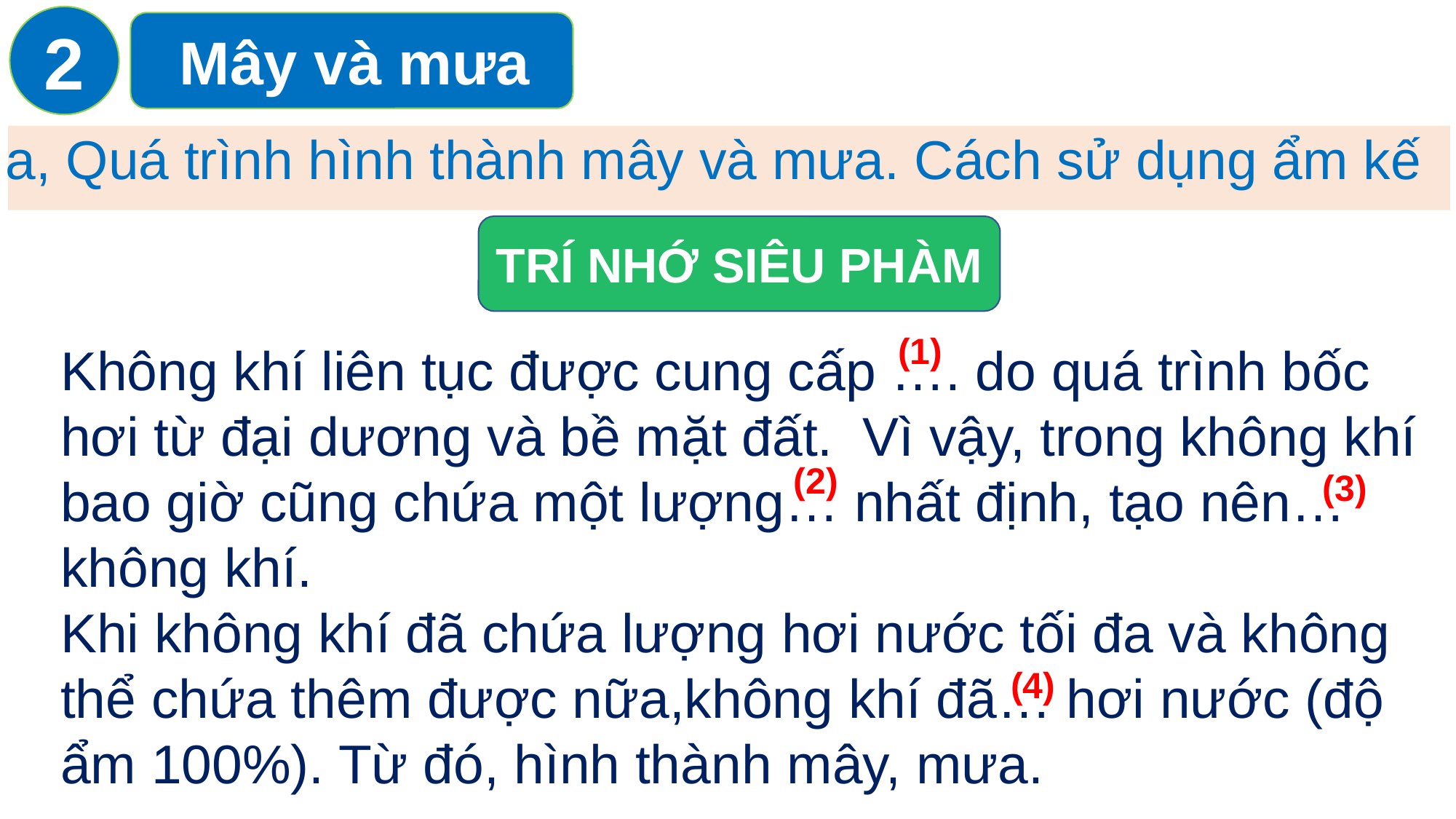

2
  Mây và mưa
a, Quá trình hình thành mây và mưa. Cách sử dụng ẩm kế

TRÍ NHỚ SIÊU PHÀM
(1)
Không khí liên tục được cung cấp …. do quá trình bốc hơi từ đại dương và bề mặt đất.  Vì vậy, trong không khí bao giờ cũng chứa một lượng… nhất định, tạo nên… không khí.
Khi không khí đã chứa lượng hơi nước tối đa và không thể chứa thêm được nữa,không khí đã… hơi nước (độ ẩm 100%). Từ đó, hình thành mây, mưa.
(2)
(3)
(4)